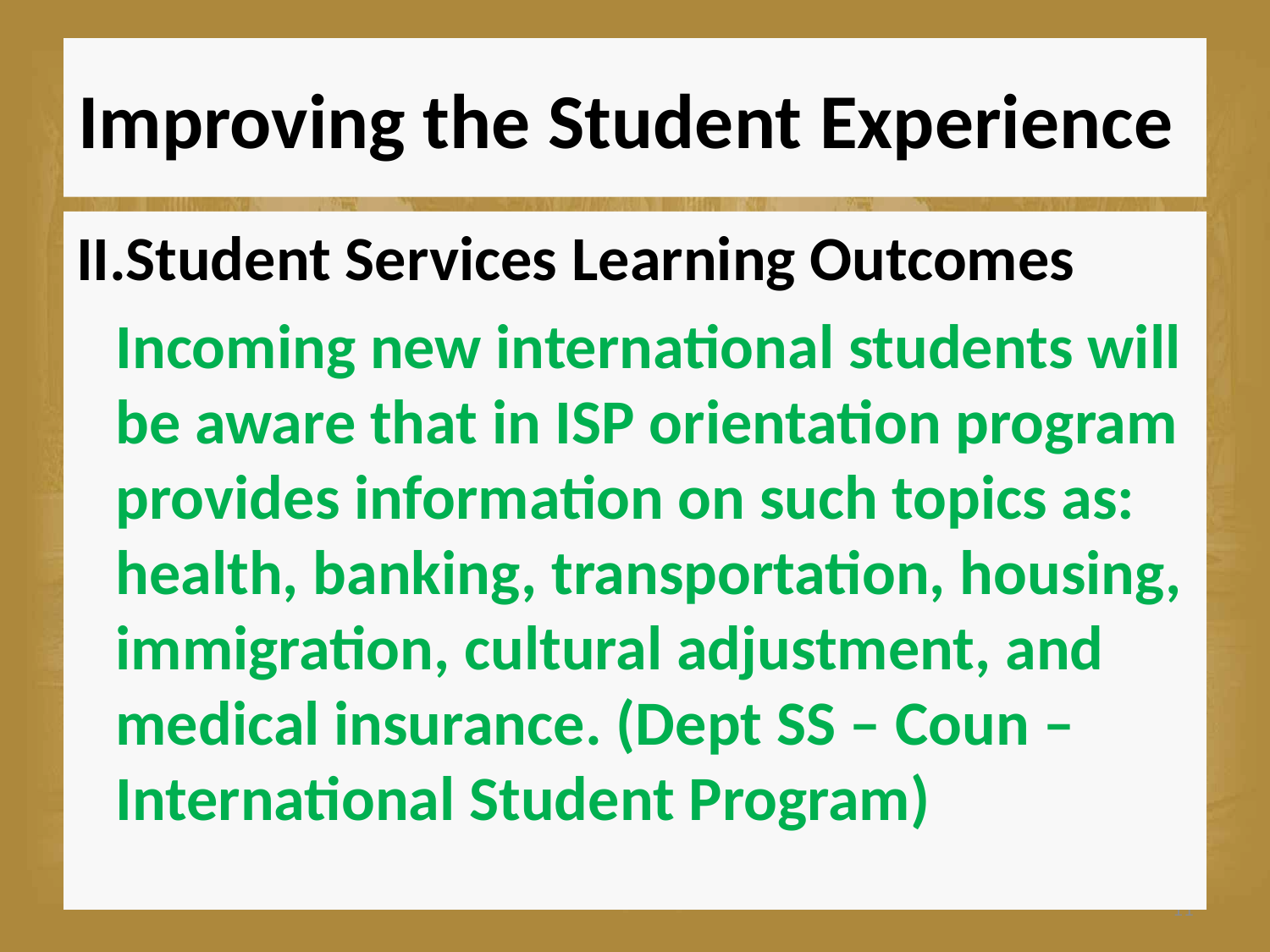

# Improving the Student Experience
Student Services Learning Outcomes
Incoming new international students will be aware that in ISP orientation program provides information on such topics as: health, banking, transportation, housing, immigration, cultural adjustment, and medical insurance. (Dept SS – Coun – International Student Program)

11